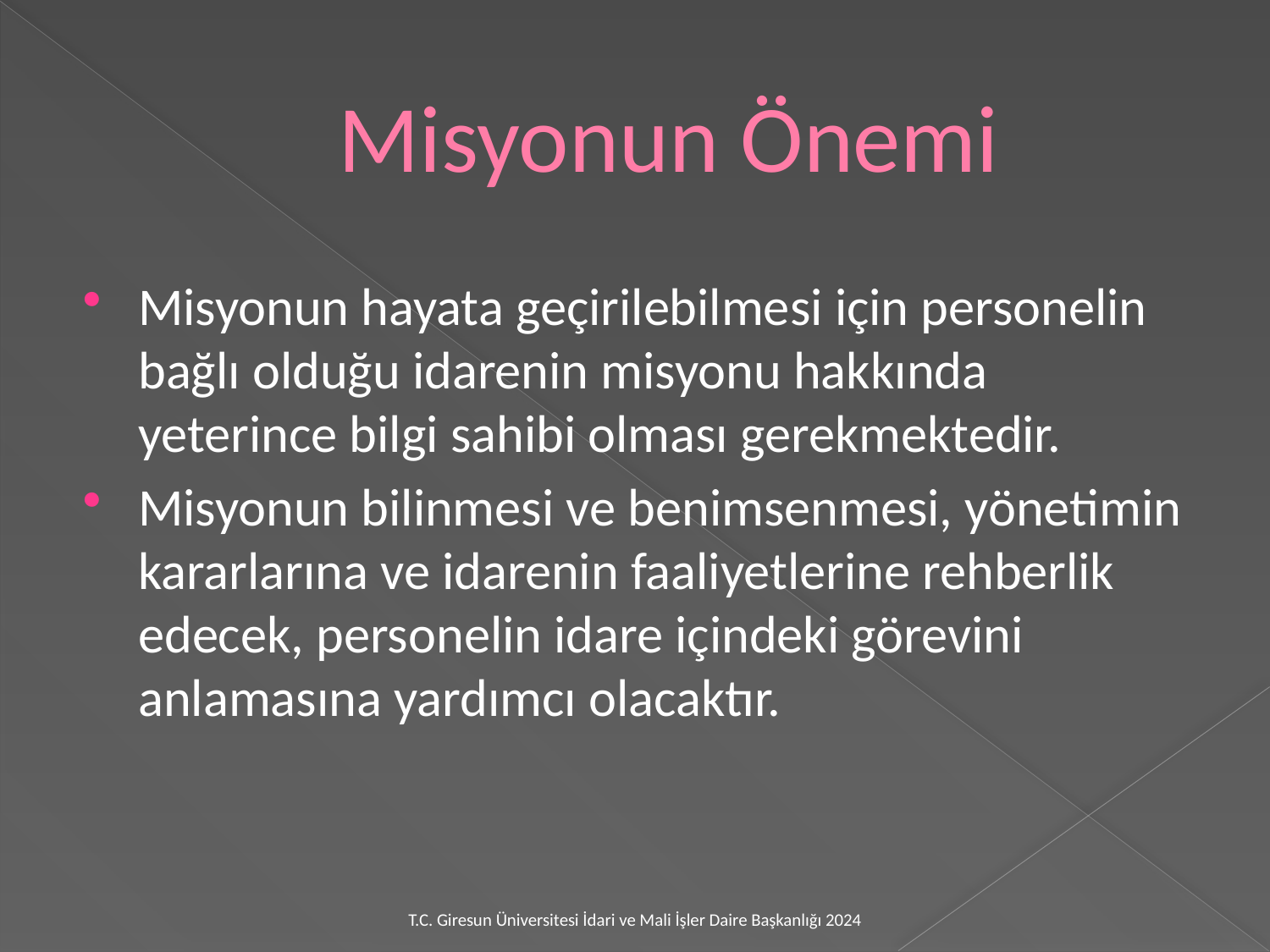

# Misyonun Önemi
Misyonun hayata geçirilebilmesi için personelin bağlı olduğu idarenin misyonu hakkında yeterince bilgi sahibi olması gerekmektedir.
Misyonun bilinmesi ve benimsenmesi, yönetimin kararlarına ve idarenin faaliyetlerine rehberlik edecek, personelin idare içindeki görevini anlamasına yardımcı olacaktır.
T.C. Giresun Üniversitesi İdari ve Mali İşler Daire Başkanlığı 2024